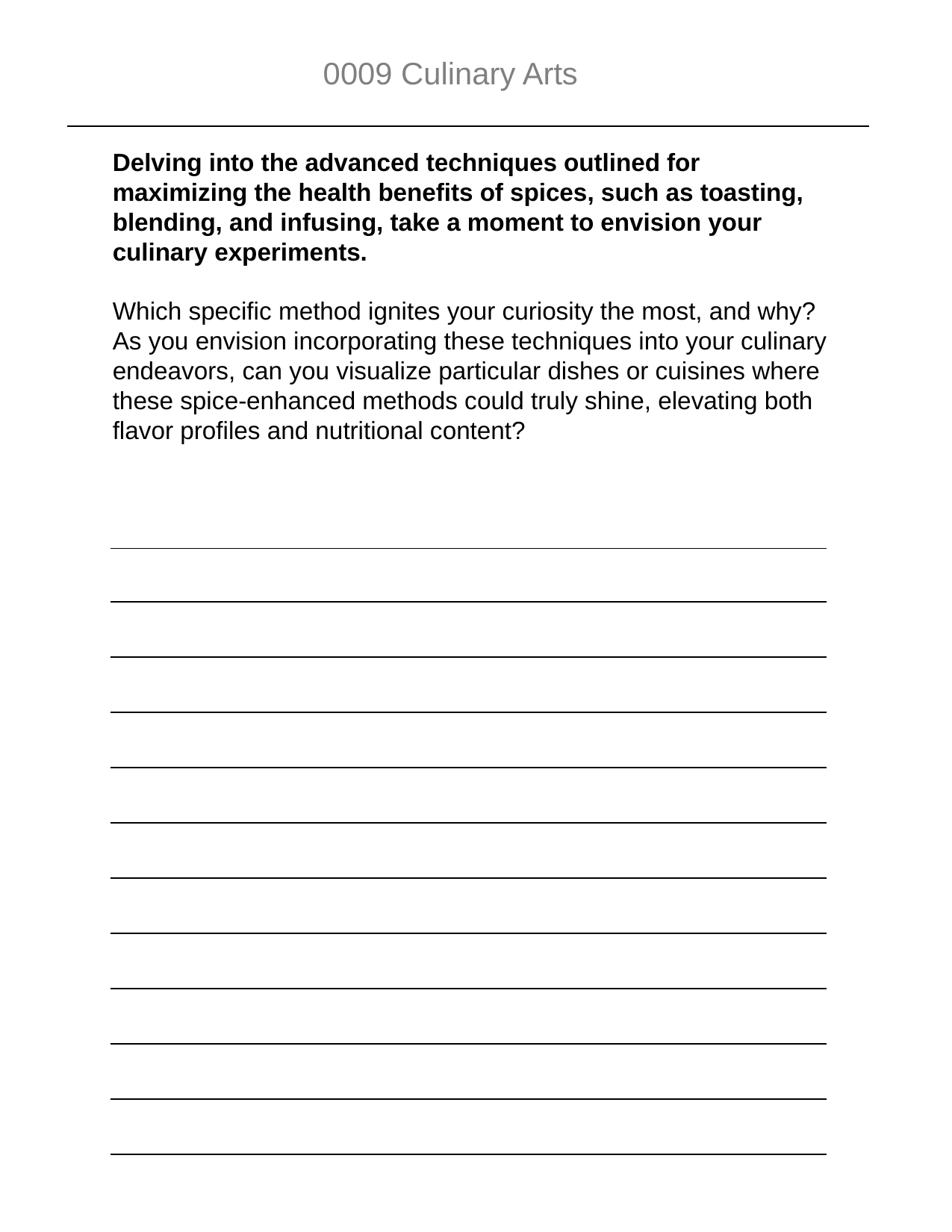

0009 Culinary Arts
Delving into the advanced techniques outlined for maximizing the health benefits of spices, such as toasting, blending, and infusing, take a moment to envision your culinary experiments.

Which specific method ignites your curiosity the most, and why? As you envision incorporating these techniques into your culinary endeavors, can you visualize particular dishes or cuisines where these spice-enhanced methods could truly shine, elevating both flavor profiles and nutritional content?
|  |
| --- |
|  |
|  |
|  |
|  |
|  |
|  |
|  |
|  |
|  |
|  |